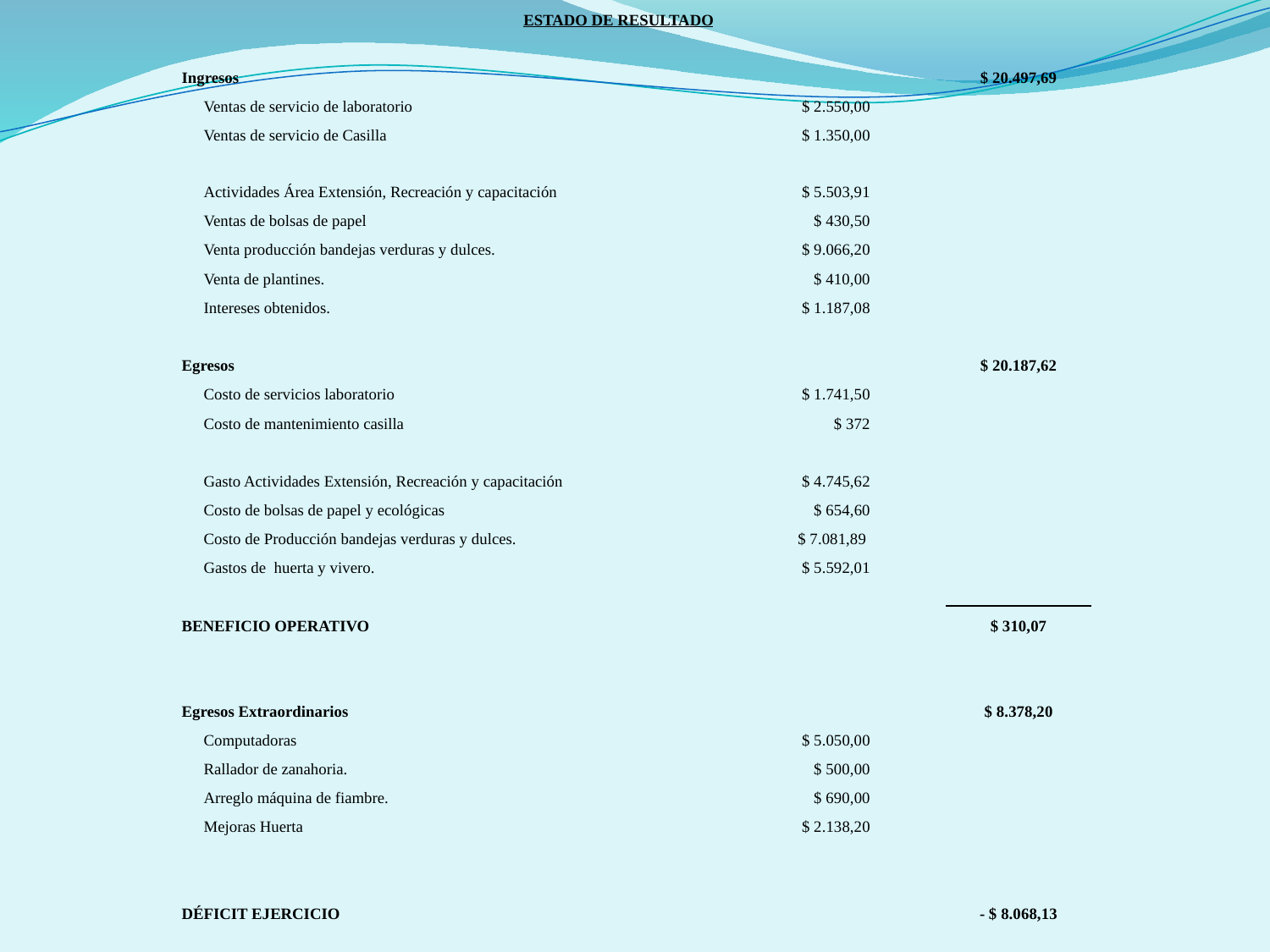

| ESTADO DE RESULTADO |  |  |  |  |  |  |  |  |
| --- | --- | --- | --- | --- | --- | --- | --- | --- |
|  |  |  |  |  |  |  |  |  |
| Ingresos |  |  |  |  |  |  |  | $ 20.497,69 |
|  | Ventas de servicio de laboratorio |  |  |  |  | $ 2.550,00 |  |  |
|  | Ventas de servicio de Casilla |  |  |  |  | $ 1.350,00 |  |  |
|  | Actividades Área Extensión, Recreación y capacitación |  |  |  |  | $ 5.503,91 |  |  |
|  | Ventas de bolsas de papel |  |  |  |  | $ 430,50 |  |  |
|  | Venta producción bandejas verduras y dulces. |  |  |  |  | $ 9.066,20 |  |  |
|  | Venta de plantines. |  |  |  |  | $ 410,00 |  |  |
|  | Intereses obtenidos. |  |  |  |  | $ 1.187,08 |  |  |
|  |  |  |  |  |  |  |  |  |
| Egresos |  |  |  |  |  |  |  | $ 20.187,62 |
|  | Costo de servicios laboratorio |  |  |  |  | $ 1.741,50 |  |  |
|  | Costo de mantenimiento casilla |  |  |  |  | $ 372 |  |  |
|  | Gasto Actividades Extensión, Recreación y capacitación |  |  |  |  | $ 4.745,62 |  |  |
|  | Costo de bolsas de papel y ecológicas |  |  |  |  | $ 654,60 |  |  |
|  | Costo de Producción bandejas verduras y dulces. |  |  |  |  | $ 7.081,89 |  |  |
|  | Gastos de huerta y vivero. |  |  |  |  | $ 5.592,01 |  |  |
|  |  |  |  |  |  |  |  |  |
| BENEFICIO OPERATIVO |  |  |  |  |  |  |  | $ 310,07 |
|  |  |  |  |  |  |  |  |  |
|  |  |  |  |  |  |  |  |  |
| Egresos Extraordinarios |  |  |  |  |  |  |  | $ 8.378,20 |
|  | Computadoras |  |  |  |  | $ 5.050,00 |  |  |
|  | Rallador de zanahoria. |  |  |  |  | $ 500,00 |  |  |
|  | Arreglo máquina de fiambre. |  |  |  |  | $ 690,00 |  |  |
|  | Mejoras Huerta |  |  |  |  | $ 2.138,20 |  |  |
|  |  |  |  |  |  |  |  |  |
|  |  |  |  |  |  |  |  |  |
| DÉFICIT EJERCICIO |  |  |  |  |  |  |  | - $ 8.068,13 |
|  |  |  |  |  |  |  |  |  |